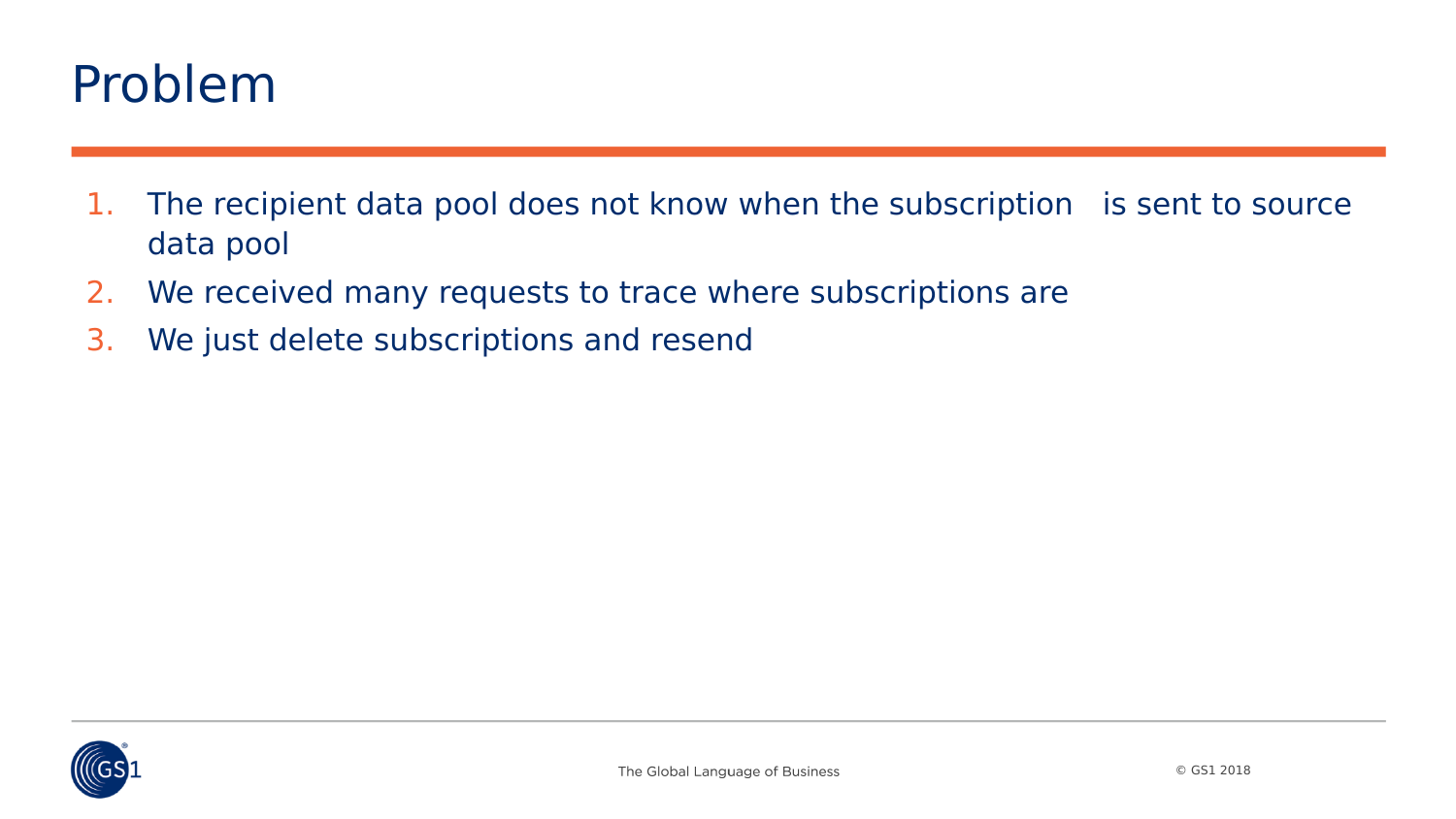

# Problem
The recipient data pool does not know when the subscription   is sent to source data pool
We received many requests to trace where subscriptions are
We just delete subscriptions and resend